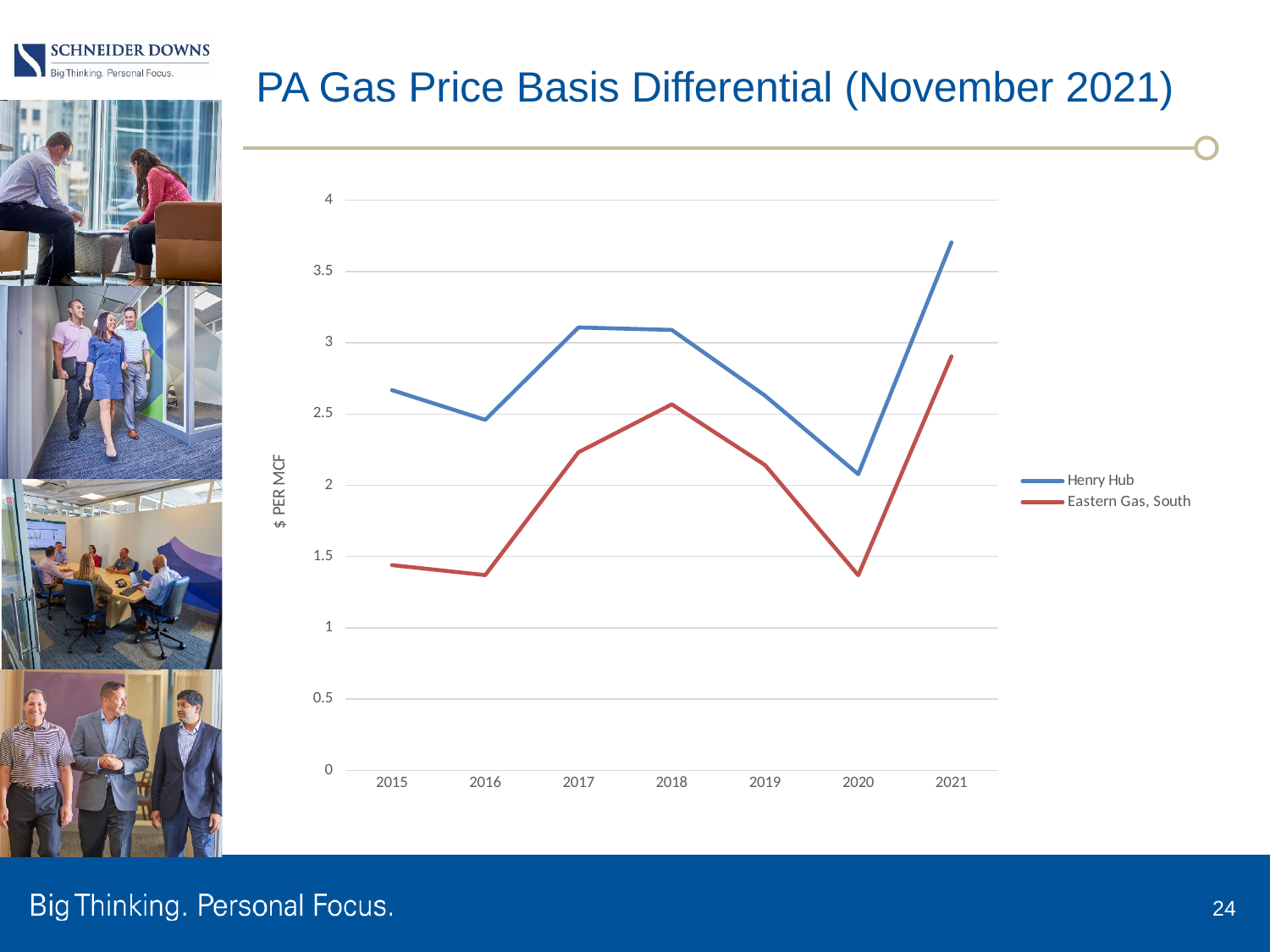

# PA Gas Price Basis Differential (November 2021)

### Chart

| Category | Henry Hub | Eastern Gas, South |
|---|---|---|
| 2015 | 2.668 | 1.44 |
| 2016 | 2.459 | 1.37 |
| 2017 | 3.107 | 2.232 |
| 2018 | 3.09 | 2.568 |
| 2019 | 2.629 | 2.142 |
| 2020 | 2.078 | 1.369 |
| 2021 | 3.704 | 2.904 |
24